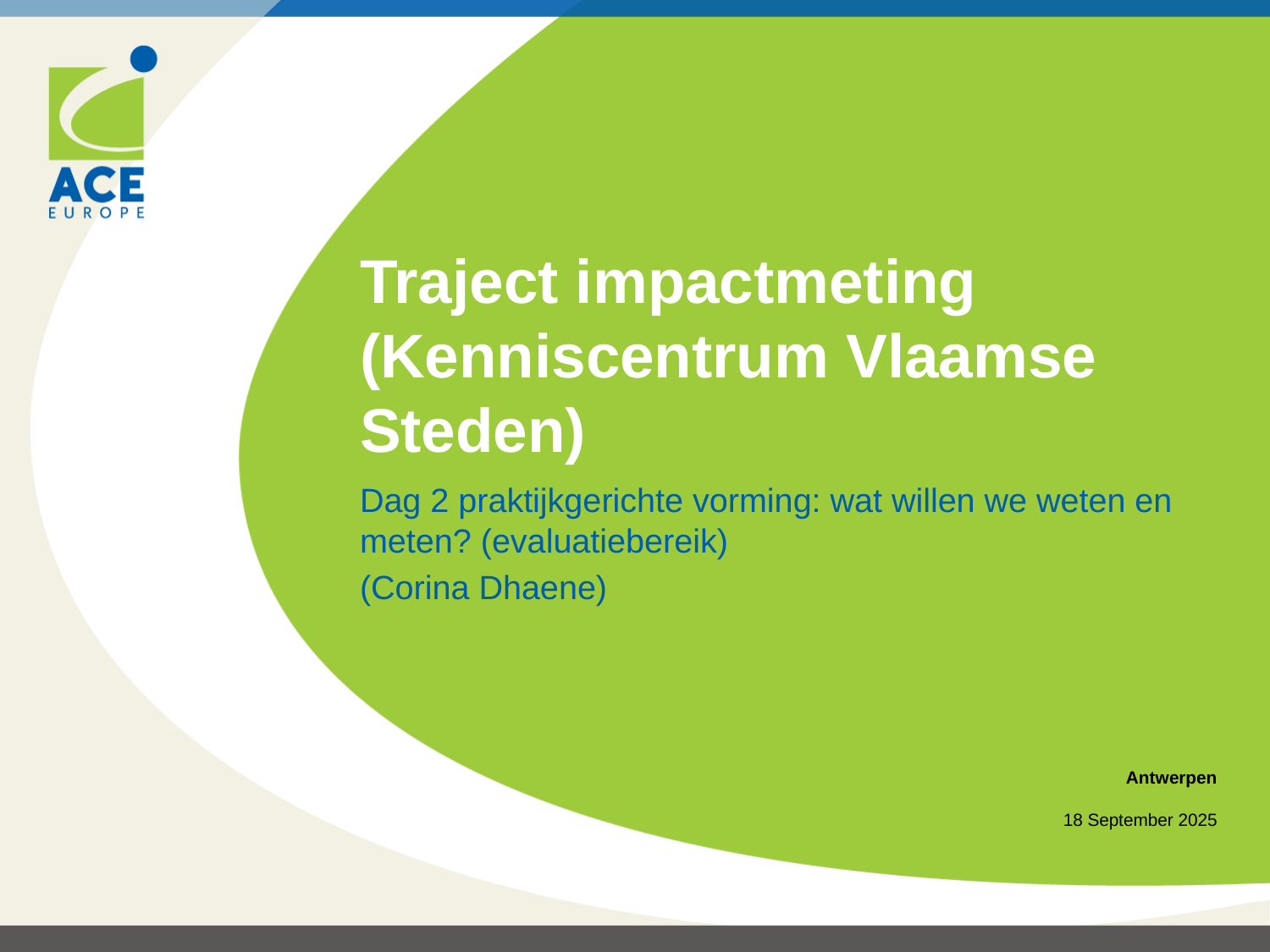

# Traject impactmeting (Kenniscentrum Vlaamse Steden)
Dag 2 praktijkgerichte vorming: wat willen we weten en meten? (evaluatiebereik)
(Corina Dhaene)
Antwerpen
18 September 2025